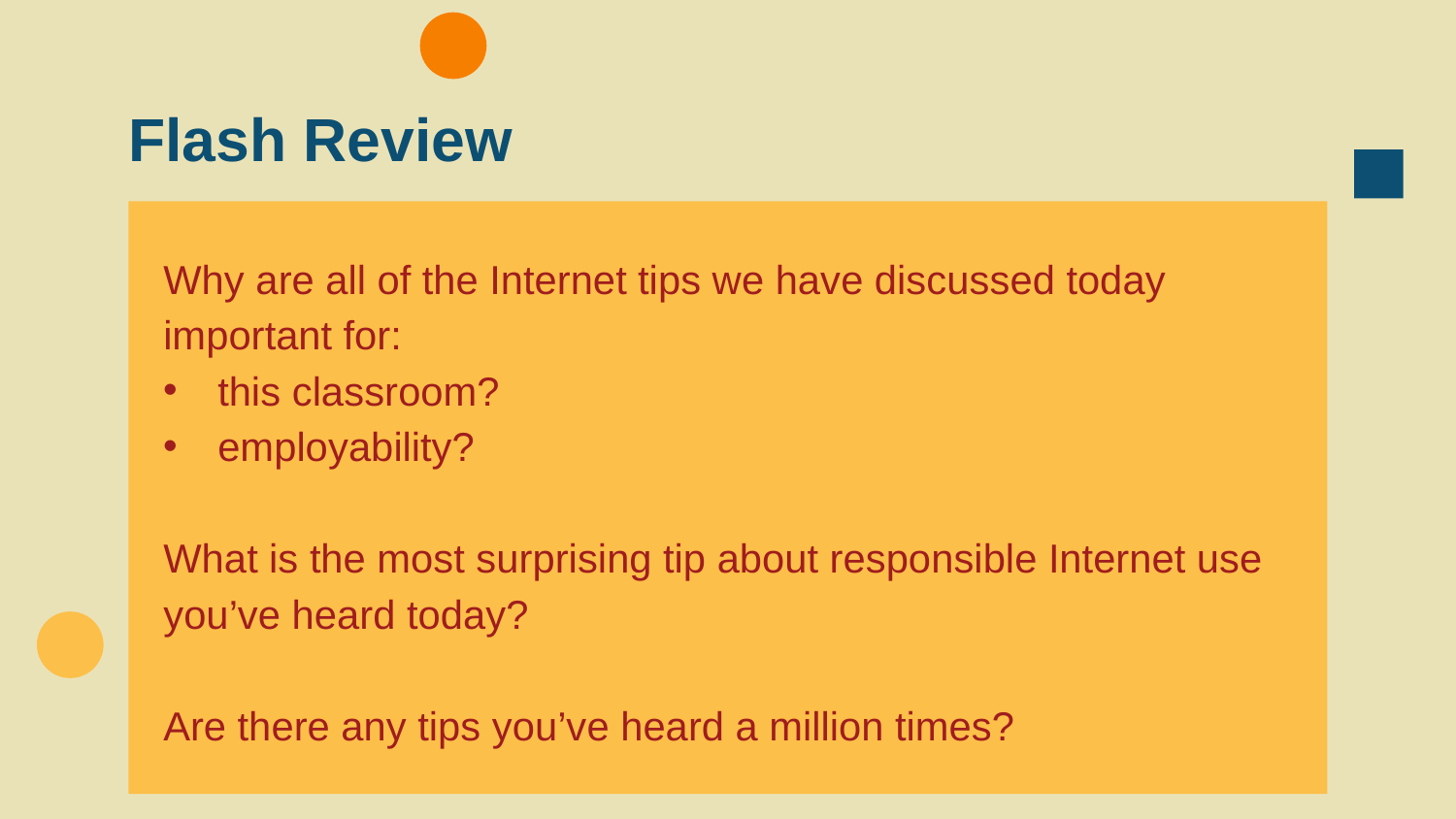

# Flash Review
Why are all of the Internet tips we have discussed today important for:
this classroom?
employability?

What is the most surprising tip about responsible Internet use you’ve heard today?

Are there any tips you’ve heard a million times?